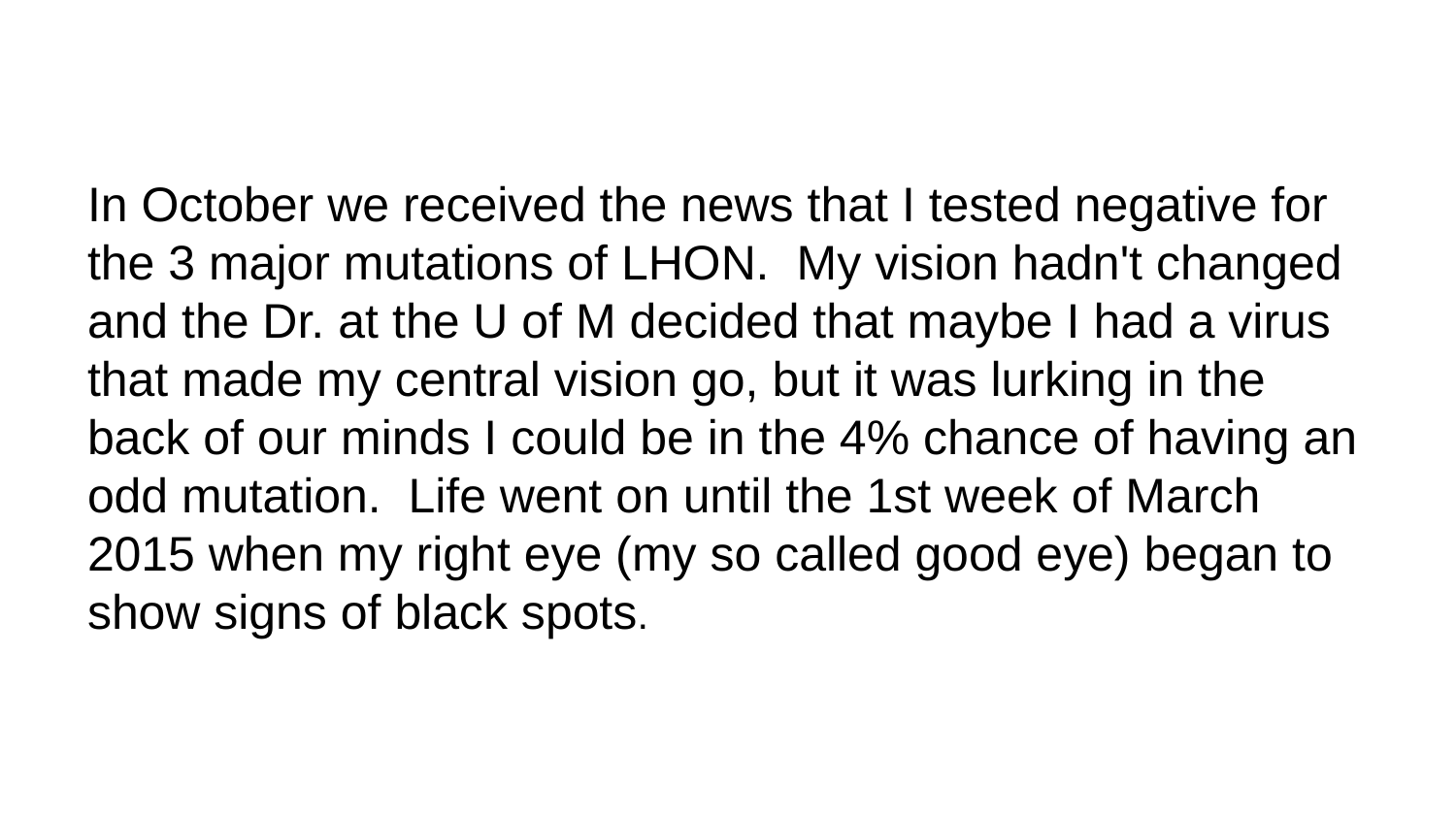

In October we received the news that I tested negative for the 3 major mutations of LHON.  My vision hadn't changed and the Dr. at the U of M decided that maybe I had a virus that made my central vision go, but it was lurking in the back of our minds I could be in the 4% chance of having an odd mutation.  Life went on until the 1st week of March 2015 when my right eye (my so called good eye) began to show signs of black spots.